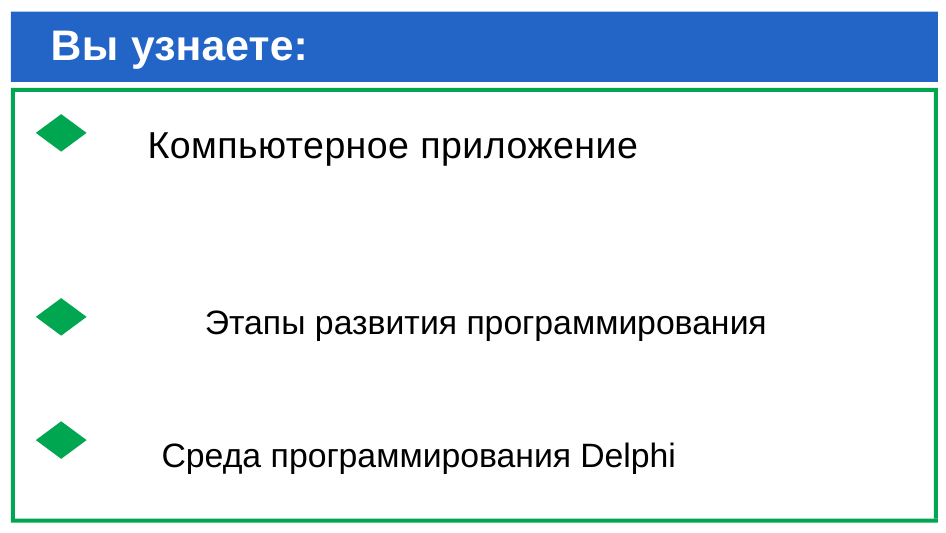

# Вы узнаете:
Компьютерное приложение

Этапы развития программирования
Среда программирования Delphi